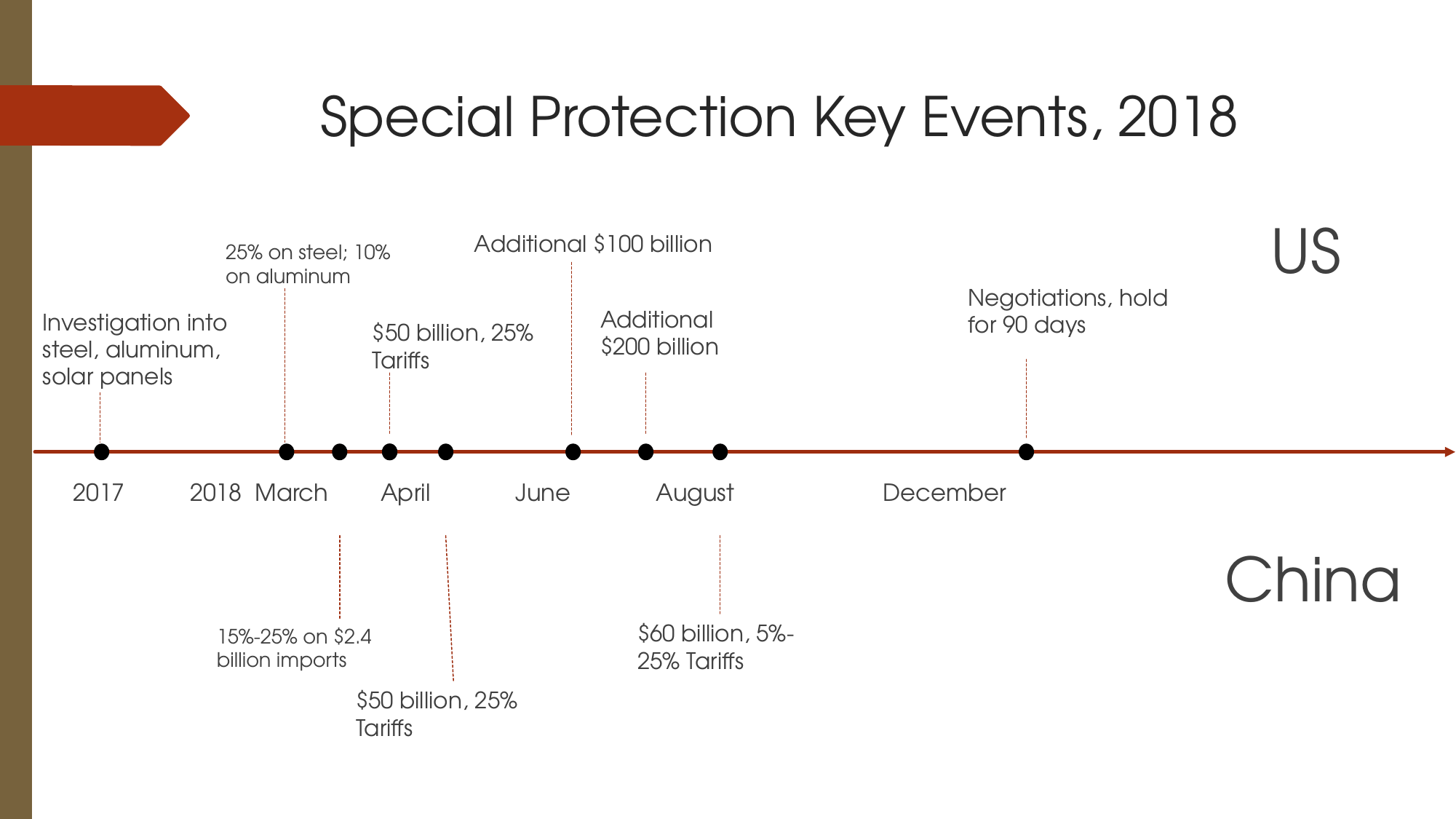

# Special Protection Key Events, 2018
US
Additional $100 billion
25% on steel; 10% on aluminum
Negotiations, hold for 90 days
Additional $200 billion
Investigation into steel, aluminum, solar panels
$50 billion, 25% Tariffs

2017          2018  March        April             June     	   August 		         December
China
$60 billion, 5%-25% Tariffs
15%-25% on $2.4 billion imports
$50 billion, 25% Tariffs